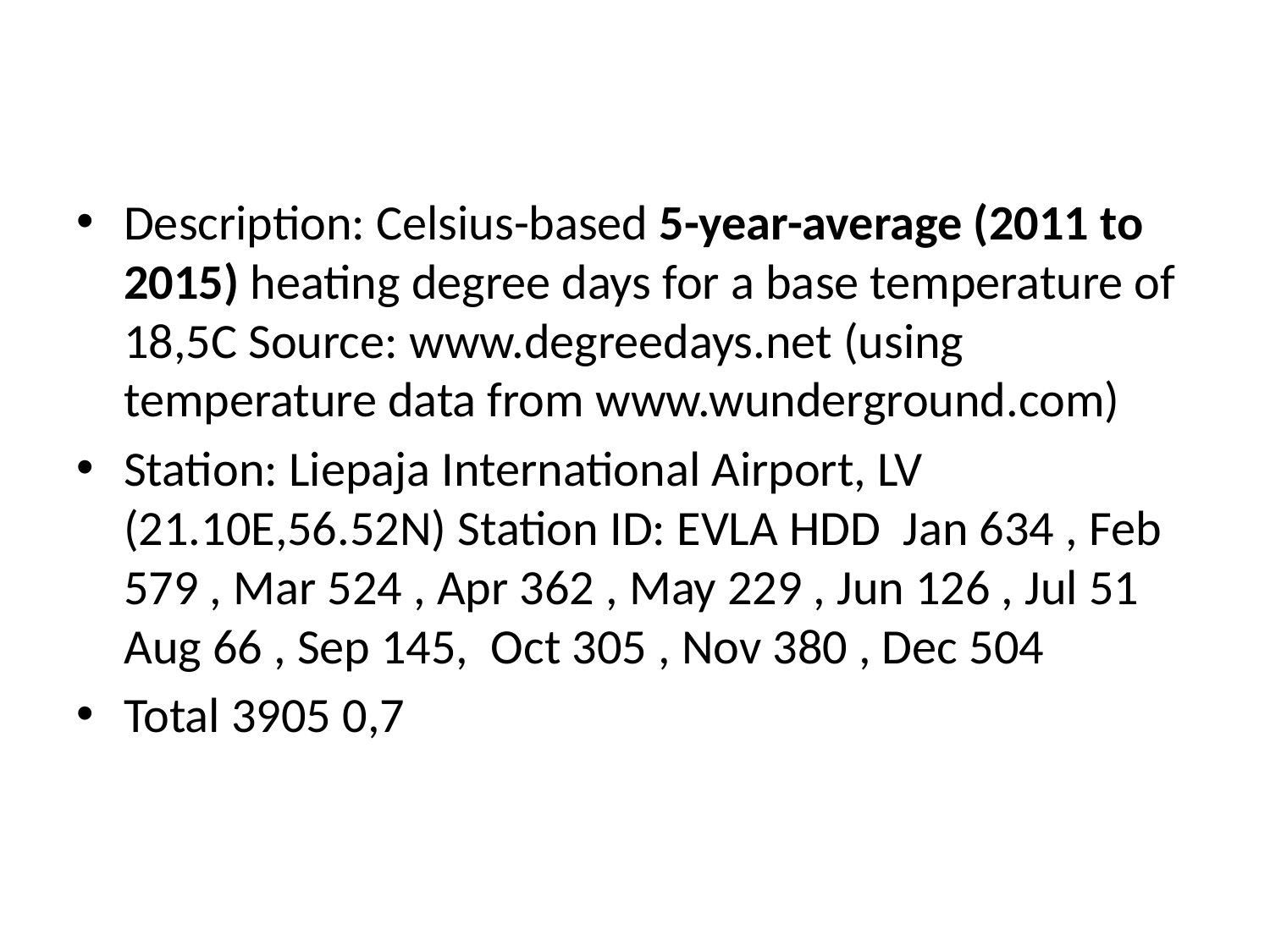

#

Description: Celsius-based 5-year-average (2011 to 2015) heating degree days for a base temperature of 18,5C Source: www.degreedays.net (using temperature data from www.wunderground.com)
Station: Liepaja International Airport, LV (21.10E,56.52N) Station ID: EVLA HDD  Jan 634 , Feb 579 , Mar 524 , Apr 362 , May 229 , Jun 126 , Jul 51  Aug 66 , Sep 145,  Oct 305 , Nov 380 , Dec 504
Total 3905 0,7